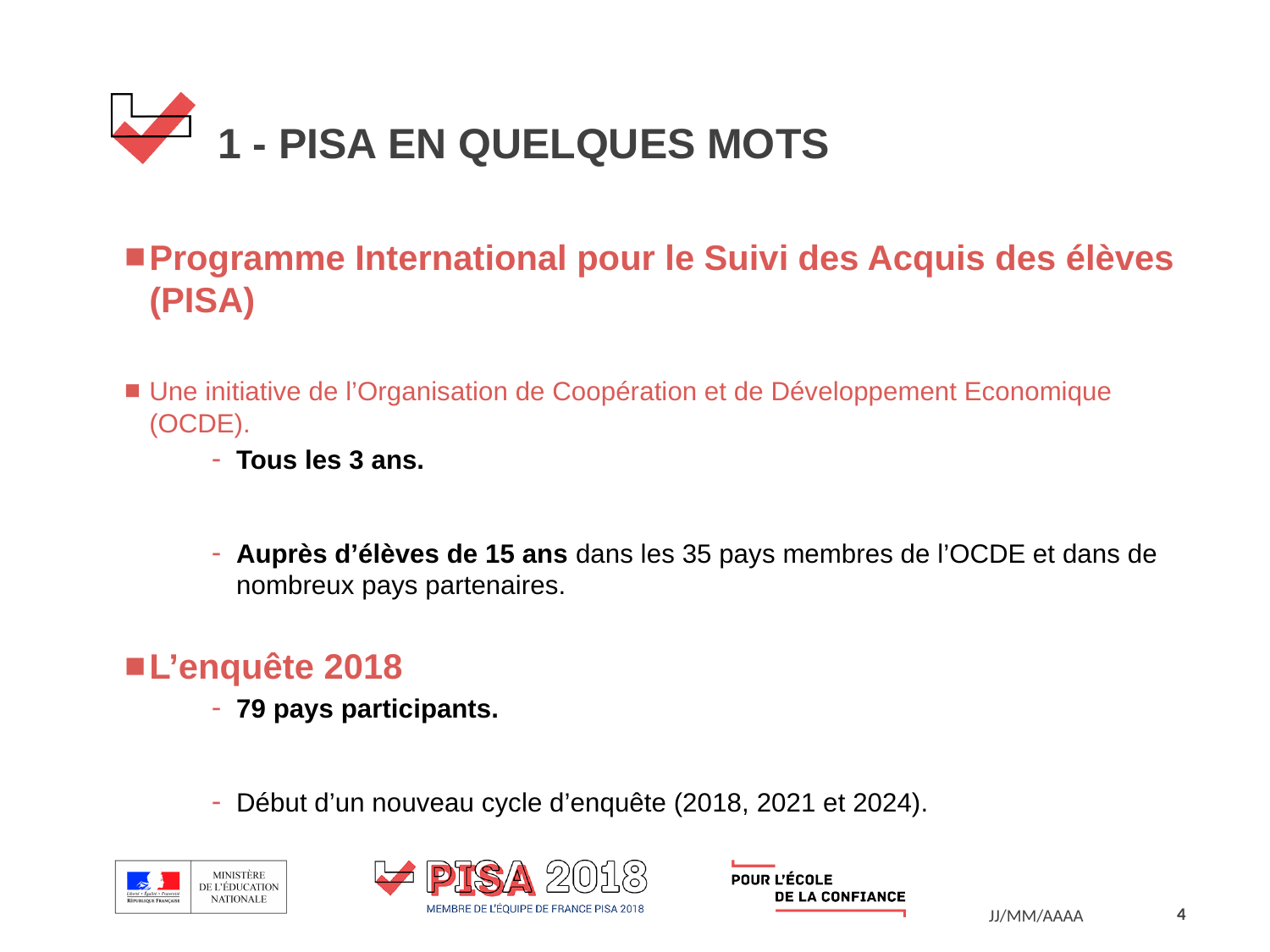

# 1 - PISA EN QUELQUES MOTS
Programme International pour le Suivi des Acquis des élèves (PISA)

Une initiative de l’Organisation de Coopération et de Développement Economique (OCDE).
Tous les 3 ans.

Auprès d’élèves de 15 ans dans les 35 pays membres de l’OCDE et dans de nombreux pays partenaires.

L’enquête 2018
79 pays participants.

Début d’un nouveau cycle d’enquête (2018, 2021 et 2024).
4